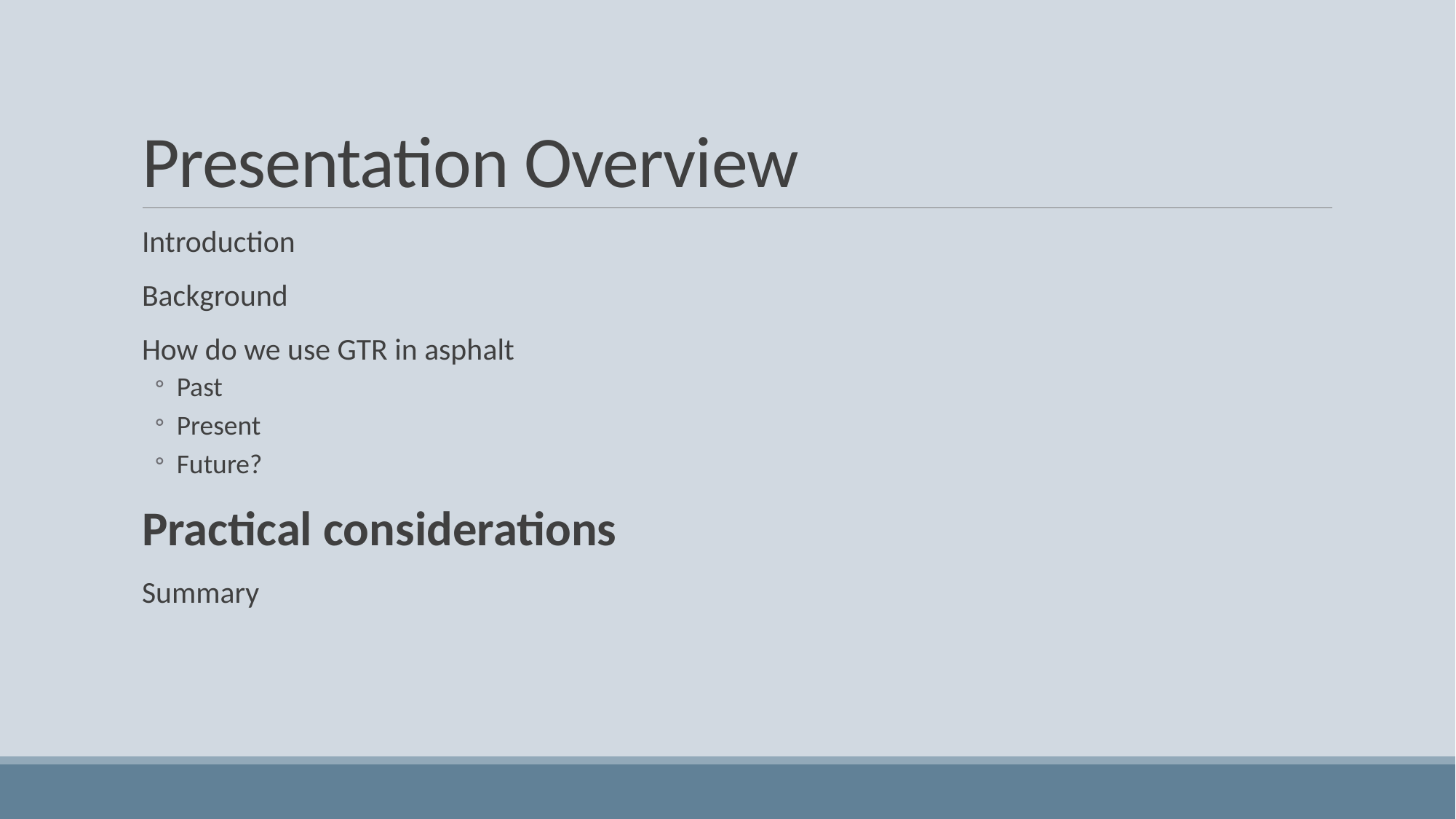

# Presentation Overview
Introduction
Background
How do we use GTR in asphalt
Past
Present
Future?
Practical considerations
Summary